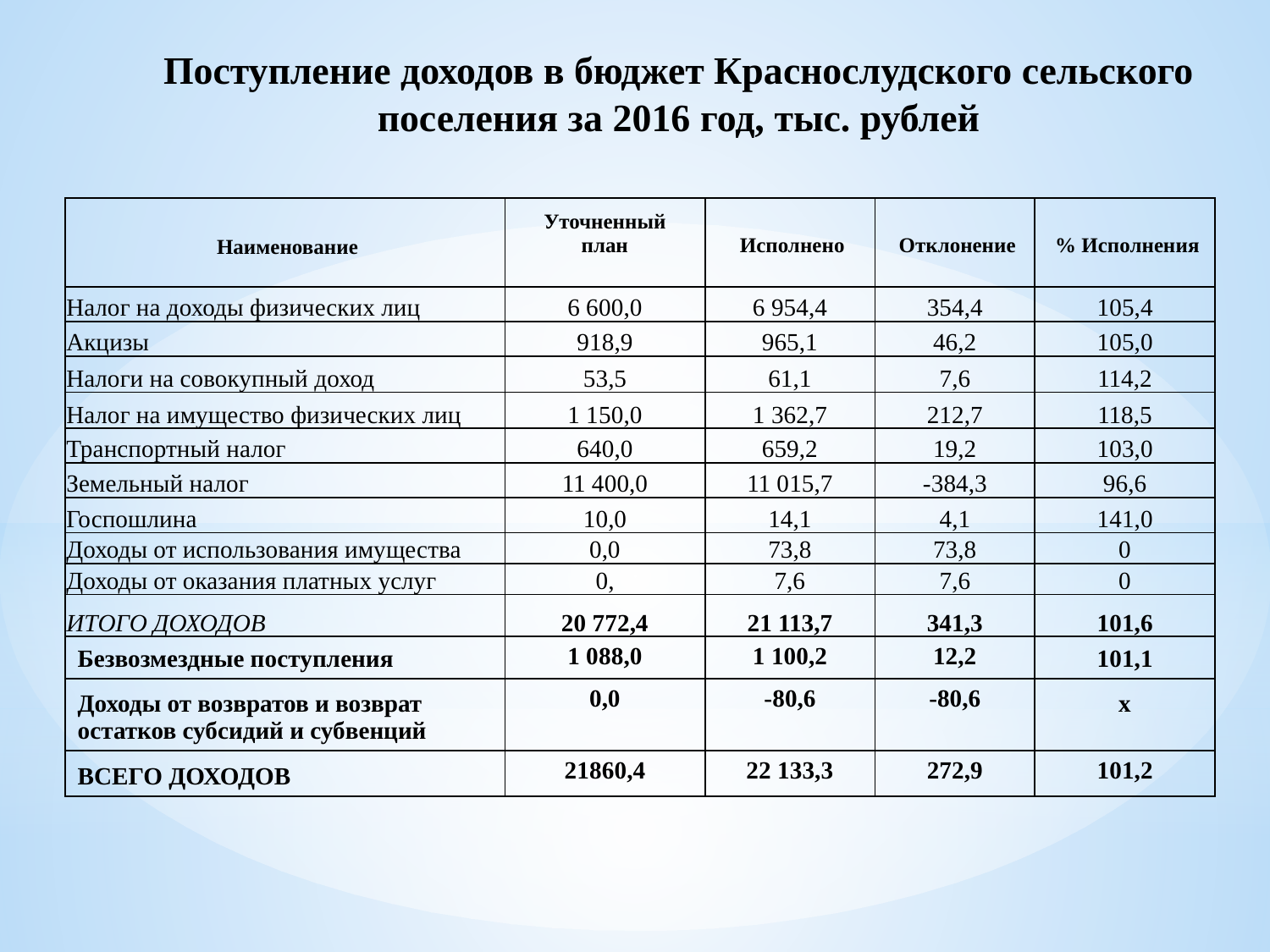

Поступление доходов в бюджет Краснослудского сельского поселения за 2016 год, тыс. рублей
| Наименование | Уточненный план | Исполнено | Отклонение | % Исполнения |
| --- | --- | --- | --- | --- |
| Налог на доходы физических лиц | 6 600,0 | 6 954,4 | 354,4 | 105,4 |
| Акцизы | 918,9 | 965,1 | 46,2 | 105,0 |
| Налоги на совокупный доход | 53,5 | 61,1 | 7,6 | 114,2 |
| Налог на имущество физических лиц | 1 150,0 | 1 362,7 | 212,7 | 118,5 |
| Транспортный налог | 640,0 | 659,2 | 19,2 | 103,0 |
| Земельный налог | 11 400,0 | 11 015,7 | -384,3 | 96,6 |
| Госпошлина | 10,0 | 14,1 | 4,1 | 141,0 |
| Доходы от использования имущества | 0,0 | 73,8 | 73,8 | 0 |
| Доходы от оказания платных услуг | 0, | 7,6 | 7,6 | 0 |
| ИТОГО ДОХОДОВ | 20 772,4 | 21 113,7 | 341,3 | 101,6 |
| Безвозмездные поступления | 1 088,0 | 1 100,2 | 12,2 | 101,1 |
| Доходы от возвратов и возврат остатков субсидий и субвенций | 0,0 | -80,6 | -80,6 | х |
| ВСЕГО ДОХОДОВ | 21860,4 | 22 133,3 | 272,9 | 101,2 |